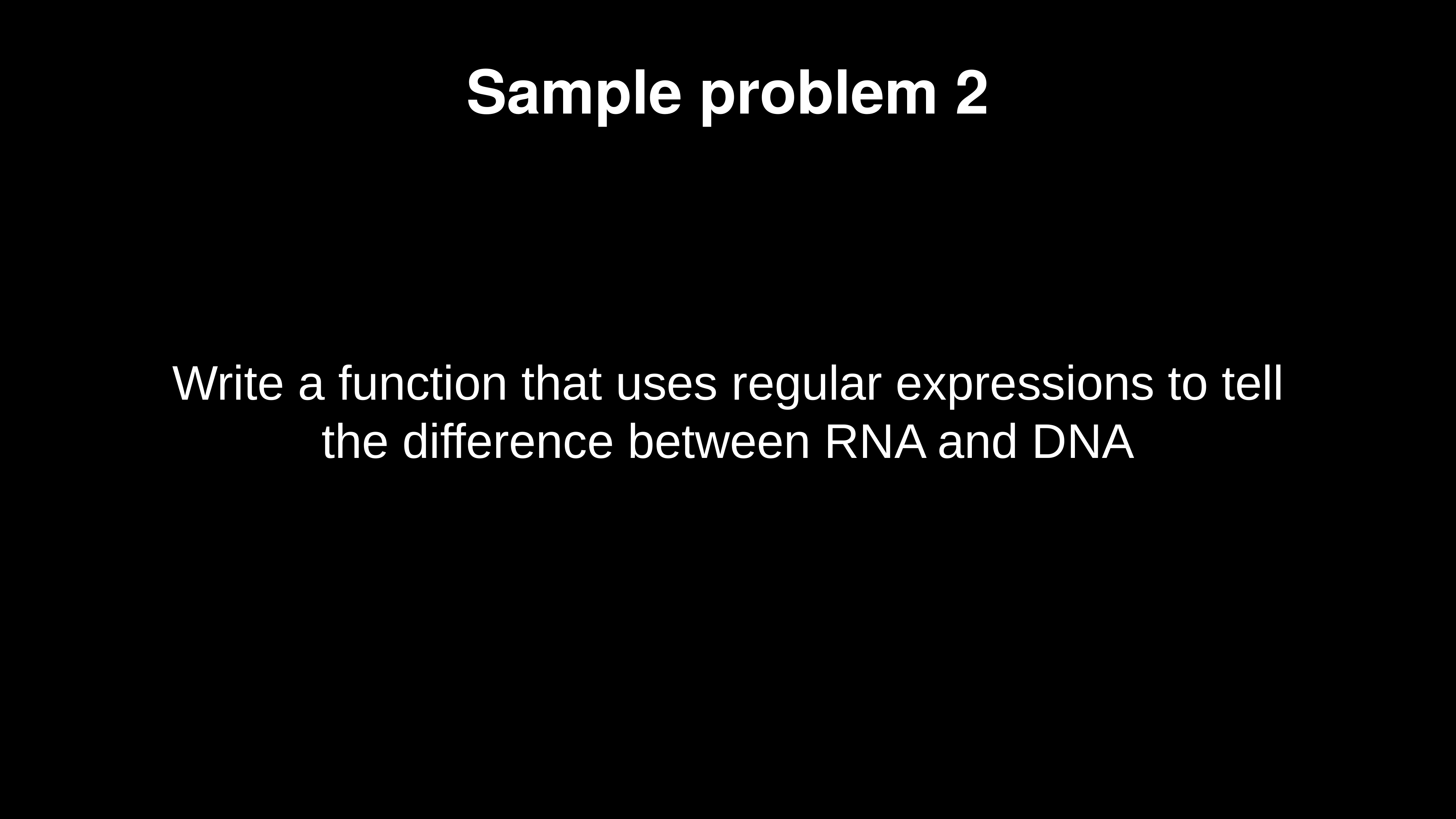

# Sample problem 2
Write a function that uses regular expressions to tell the difference between RNA and DNA